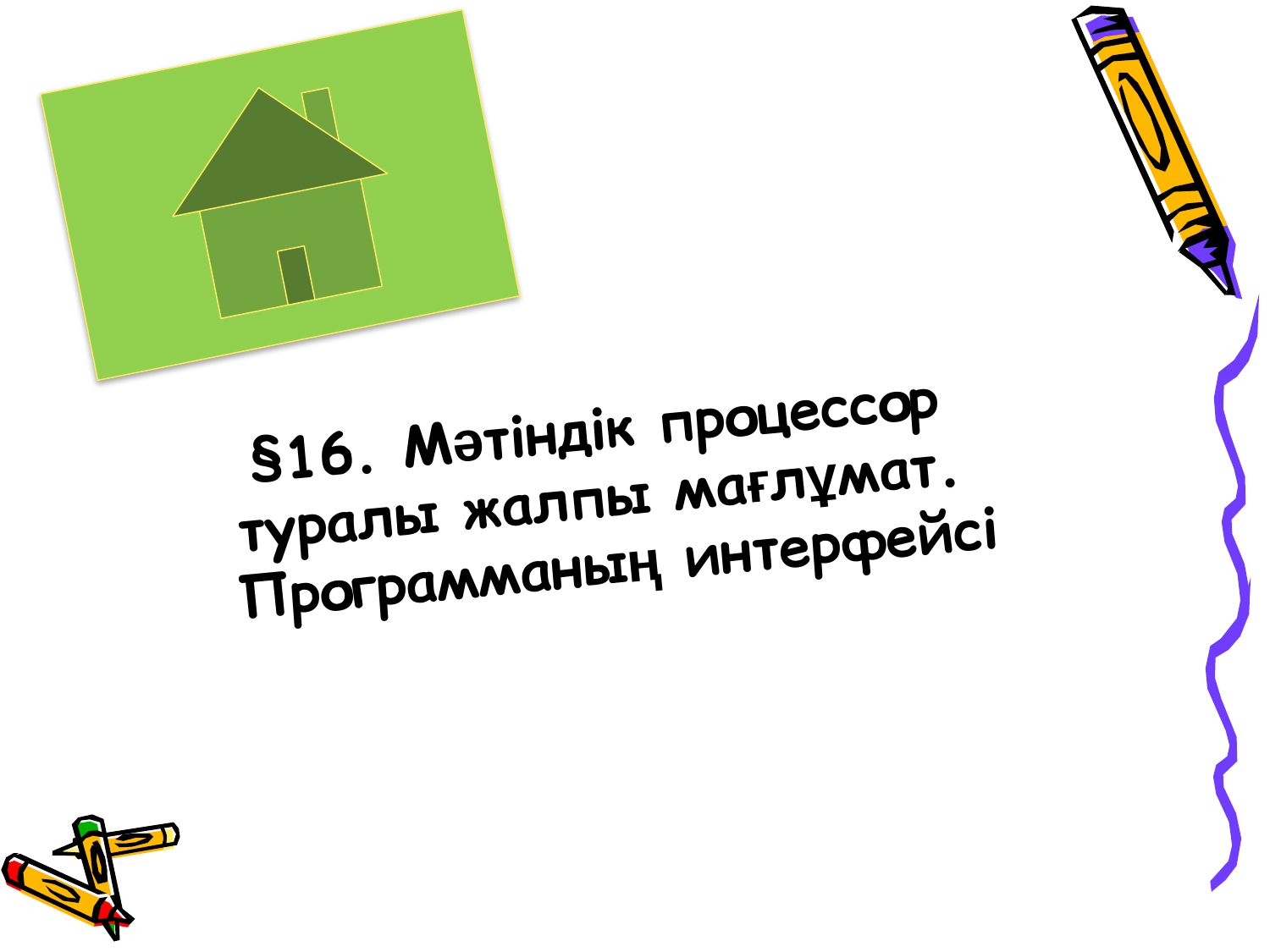

§16. Мәтіндік процессор
туралы жалпы мағлұмат.
Программаның интерфейсі